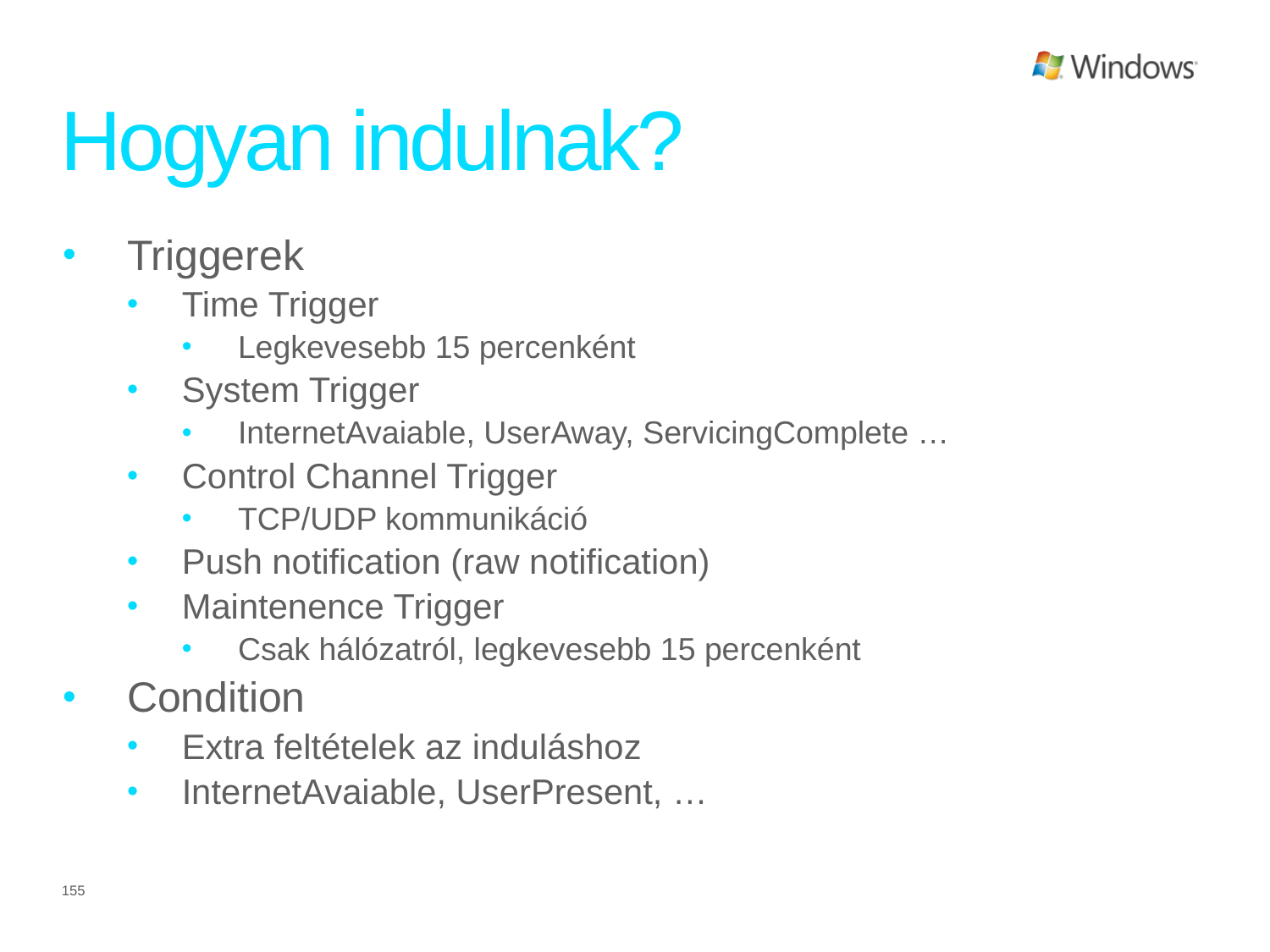

# Hogyan indulnak?
Triggerek
Time Trigger
Legkevesebb 15 percenként
System Trigger
InternetAvaiable, UserAway, ServicingComplete …
Control Channel Trigger
TCP/UDP kommunikáció
Push notification (raw notification)
Maintenence Trigger
Csak hálózatról, legkevesebb 15 percenként
Condition
Extra feltételek az induláshoz
InternetAvaiable, UserPresent, …